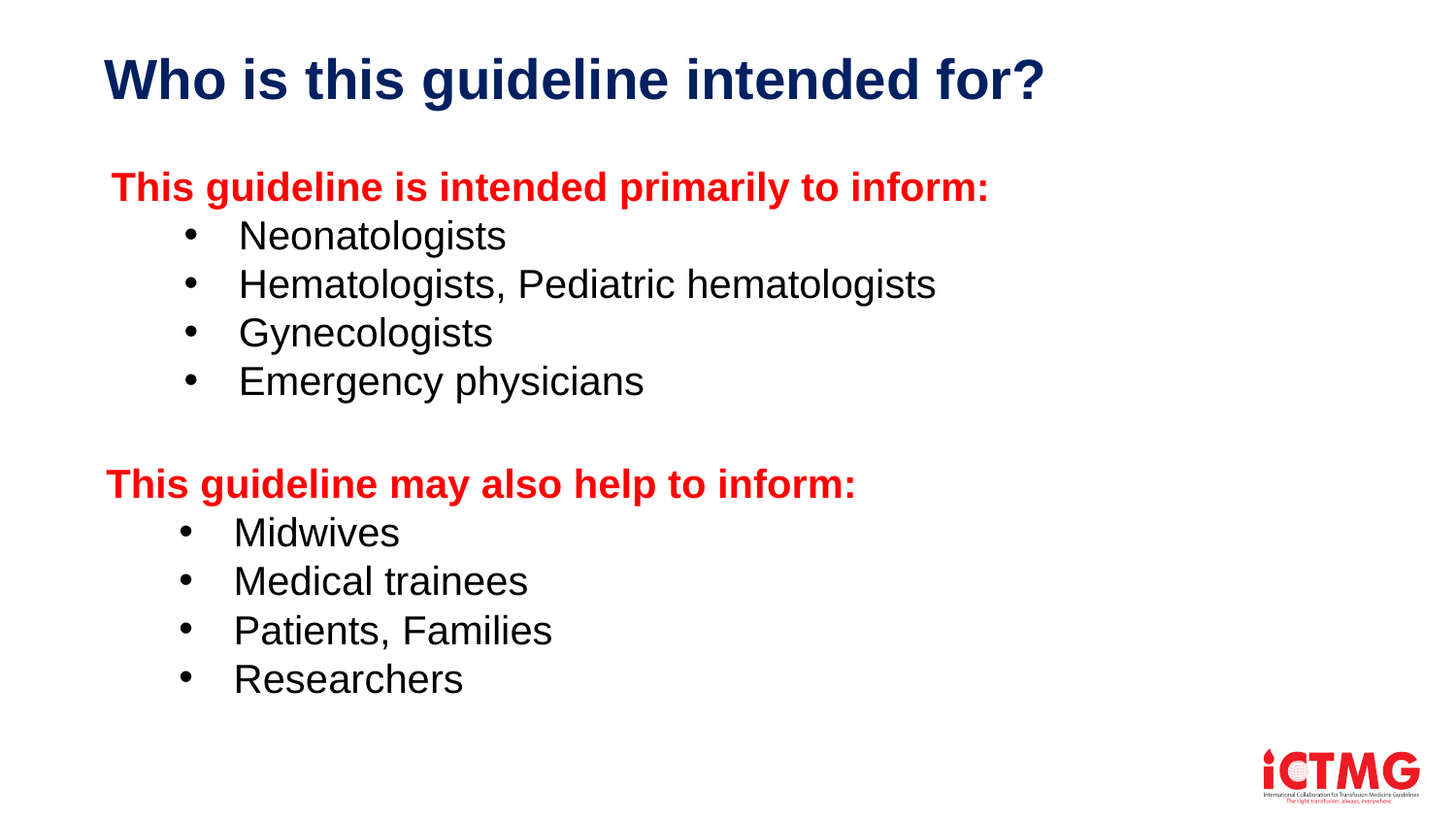

# Who is this guideline intended for?
This guideline is intended primarily to inform:
Neonatologists
Hematologists, Pediatric hematologists
Gynecologists
Emergency physicians
This guideline may also help to inform:
Midwives
Medical trainees
Patients, Families
Researchers